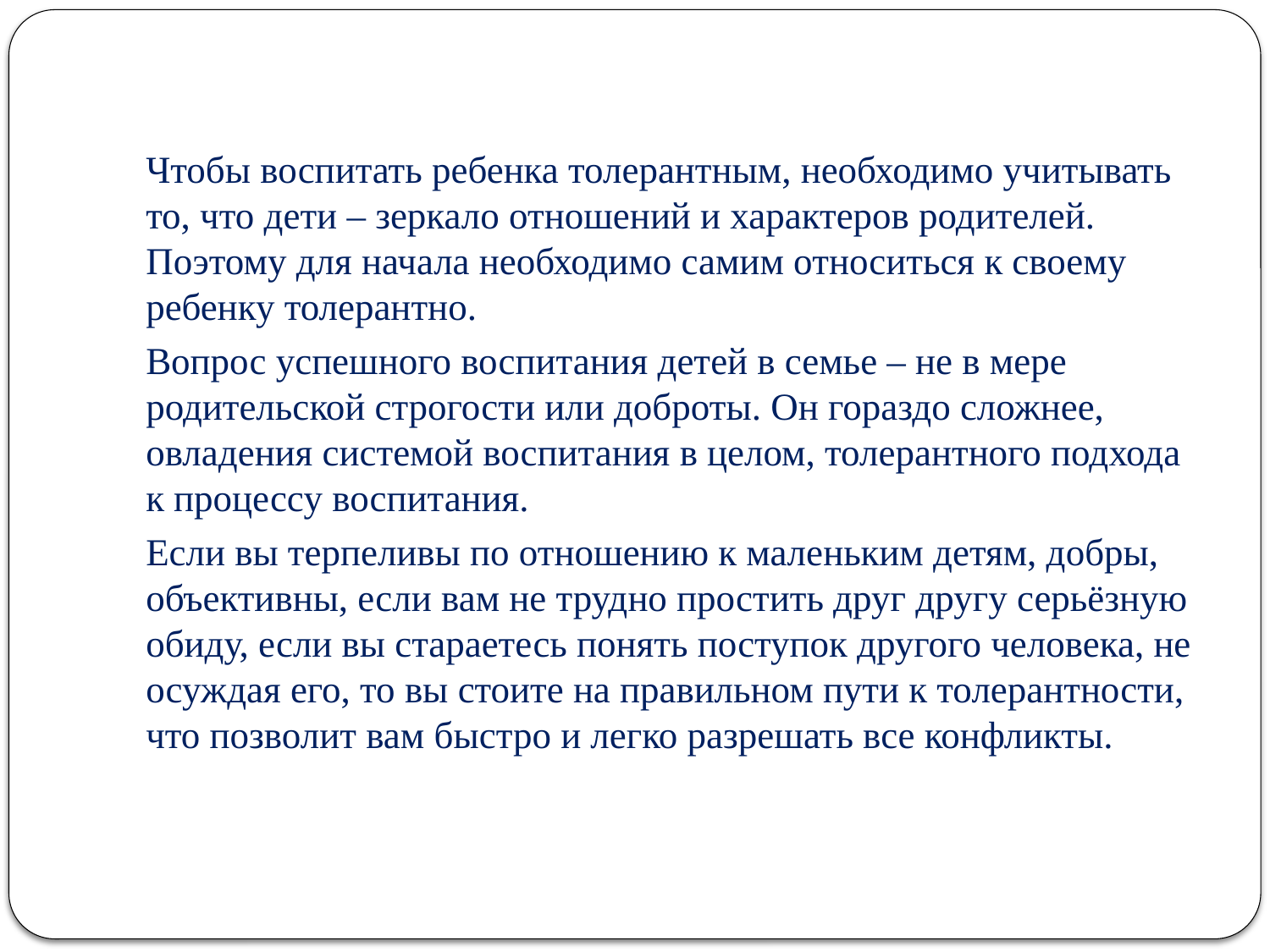

Чтобы воспитать ребенка толерантным, необходимо учитывать то, что дети – зеркало отношений и характеров родителей. Поэтому для начала необходимо самим относиться к своему ребенку толерантно.
Вопрос успешного воспитания детей в семье – не в мере родительской строгости или доброты. Он гораздо сложнее, овладения системой воспитания в целом, толерантного подхода к процессу воспитания.
Если вы терпеливы по отношению к маленьким детям, добры, объективны, если вам не трудно простить друг другу серьёзную обиду, если вы стараетесь понять поступок другого человека, не осуждая его, то вы стоите на правильном пути к толерантности, что позволит вам быстро и легко разрешать все конфликты.